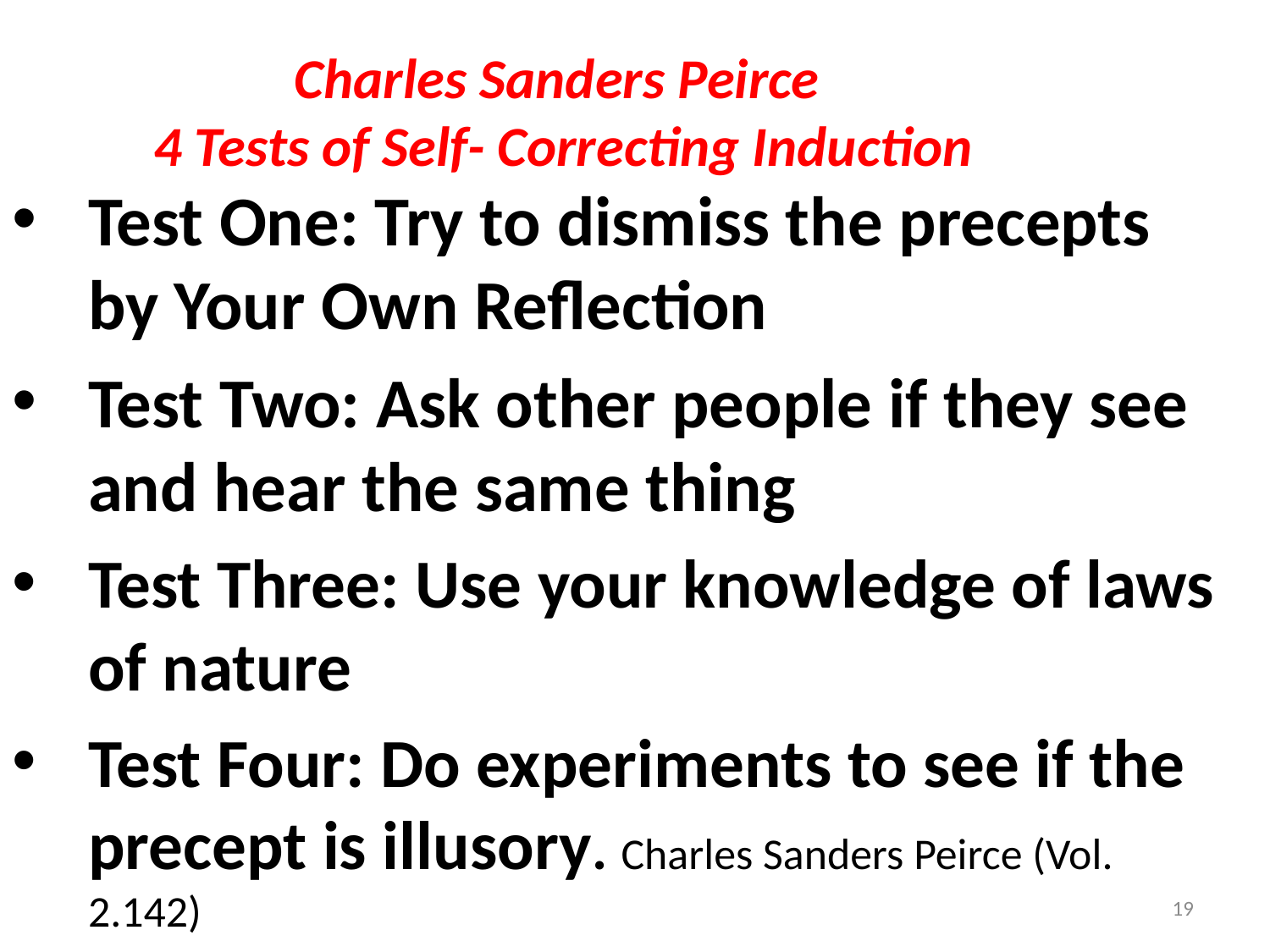

Charles Sanders Peirce
4 Tests of Self- Correcting Induction
Test One: Try to dismiss the precepts by Your Own Reflection
Test Two: Ask other people if they see and hear the same thing
Test Three: Use your knowledge of laws of nature
Test Four: Do experiments to see if the precept is illusory. Charles Sanders Peirce (Vol. 2.142)
19